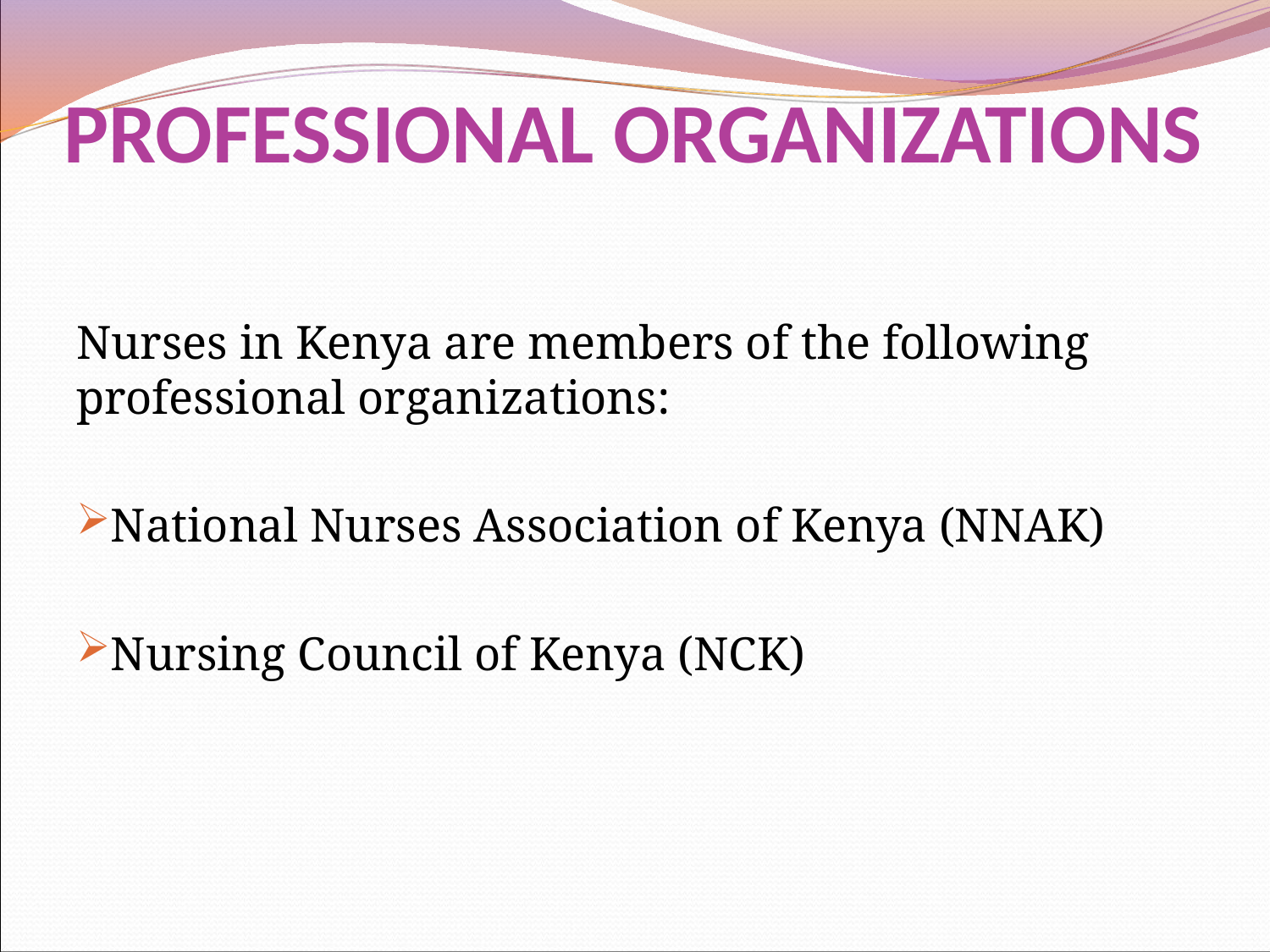

# PROFESSIONAL ORGANIZATIONS
Nurses in Kenya are members of the following professional organizations:

National Nurses Association of Kenya (NNAK)

Nursing Council of Kenya (NCK)